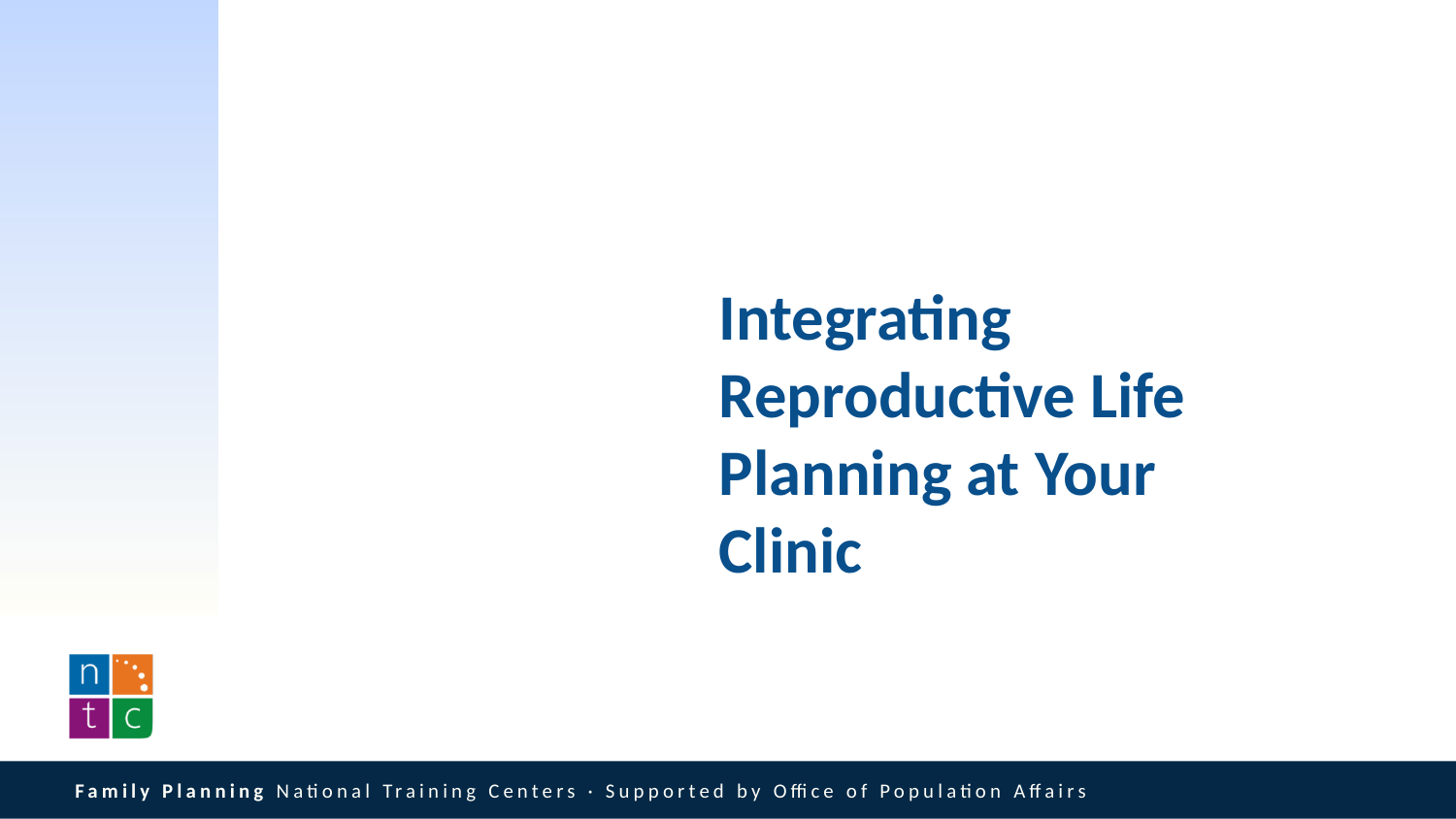

# Integrating Reproductive Life Planning at Your Clinic